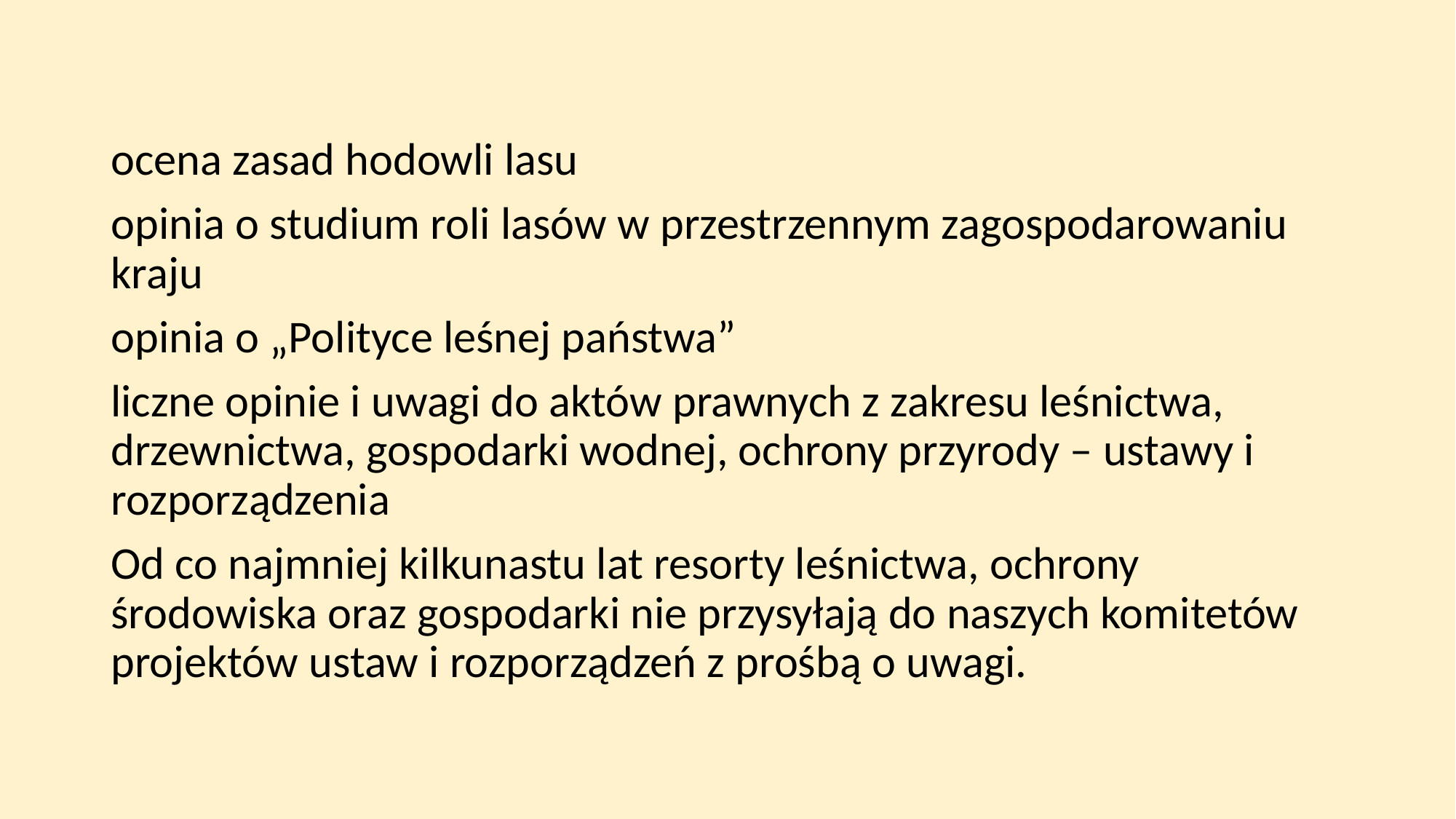

ocena zasad hodowli lasu
opinia o studium roli lasów w przestrzennym zagospodarowaniu kraju
opinia o „Polityce leśnej państwa”
liczne opinie i uwagi do aktów prawnych z zakresu leśnictwa, drzewnictwa, gospodarki wodnej, ochrony przyrody – ustawy i rozporządzenia
Od co najmniej kilkunastu lat resorty leśnictwa, ochrony środowiska oraz gospodarki nie przysyłają do naszych komitetów projektów ustaw i rozporządzeń z prośbą o uwagi.